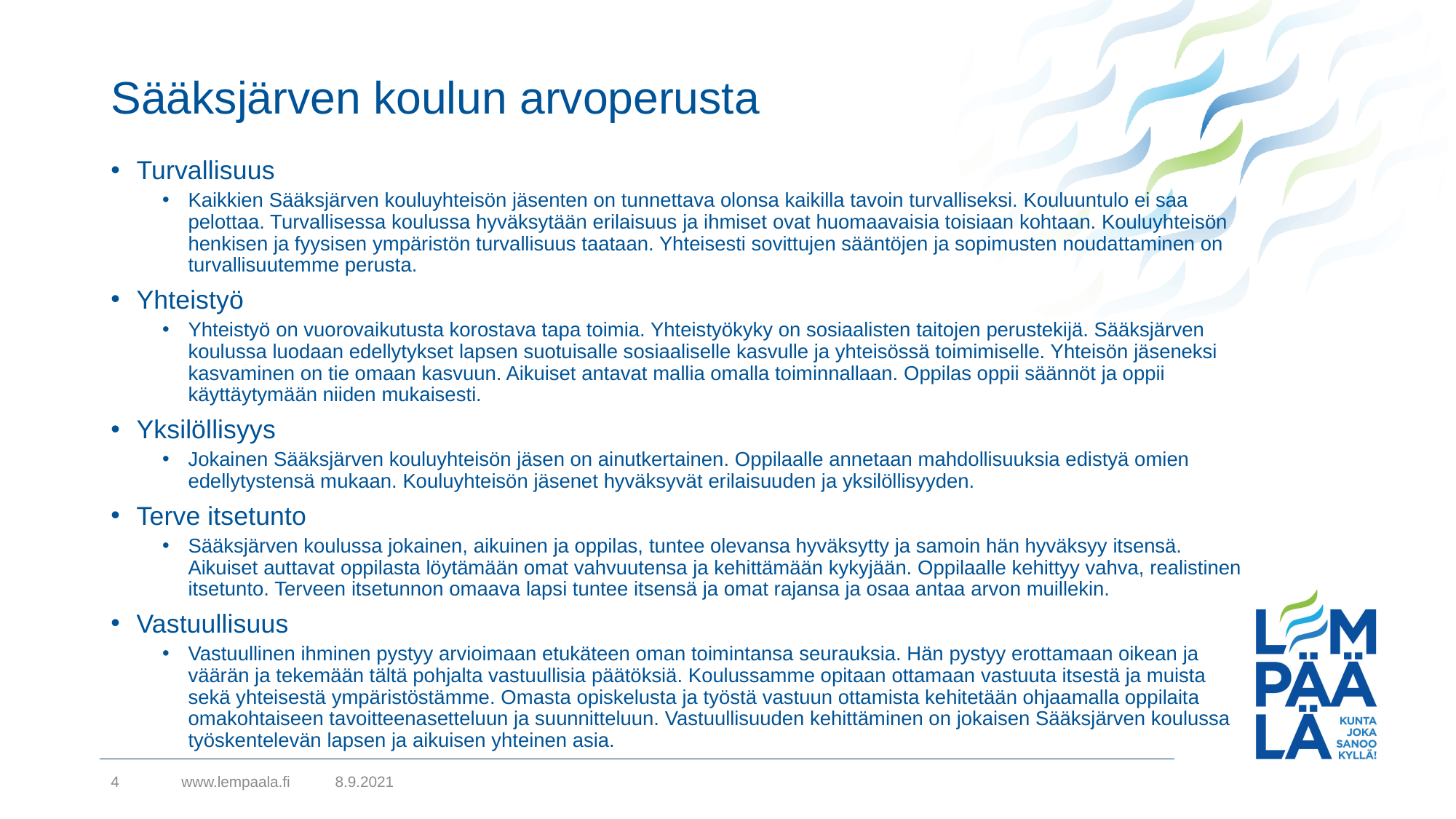

# Sääksjärven koulun arvoperusta
Turvallisuus
Kaikkien Sääksjärven kouluyhteisön jäsenten on tunnettava olonsa kaikilla tavoin turvalliseksi. Kouluuntulo ei saa pelottaa. Turvallisessa koulussa hyväksytään erilaisuus ja ihmiset ovat huomaavaisia toisiaan kohtaan. Kouluyhteisön henkisen ja fyysisen ympäristön turvallisuus taataan. Yhteisesti sovittujen sääntöjen ja sopimusten noudattaminen on turvallisuutemme perusta.
Yhteistyö
Yhteistyö on vuorovaikutusta korostava tapa toimia. Yhteistyökyky on sosiaalisten taitojen perustekijä. Sääksjärven koulussa luodaan edellytykset lapsen suotuisalle sosiaaliselle kasvulle ja yhteisössä toimimiselle. Yhteisön jäseneksi kasvaminen on tie omaan kasvuun. Aikuiset antavat mallia omalla toiminnallaan. Oppilas oppii säännöt ja oppii käyttäytymään niiden mukaisesti.
Yksilöllisyys
Jokainen Sääksjärven kouluyhteisön jäsen on ainutkertainen. Oppilaalle annetaan mahdollisuuksia edistyä omien edellytystensä mukaan. Kouluyhteisön jäsenet hyväksyvät erilaisuuden ja yksilöllisyyden.
Terve itsetunto
Sääksjärven koulussa jokainen, aikuinen ja oppilas, tuntee olevansa hyväksytty ja samoin hän hyväksyy itsensä. Aikuiset auttavat oppilasta löytämään omat vahvuutensa ja kehittämään kykyjään. Oppilaalle kehittyy vahva, realistinen itsetunto. Terveen itsetunnon omaava lapsi tuntee itsensä ja omat rajansa ja osaa antaa arvon muillekin.
Vastuullisuus
Vastuullinen ihminen pystyy arvioimaan etukäteen oman toimintansa seurauksia. Hän pystyy erottamaan oikean ja väärän ja tekemään tältä pohjalta vastuullisia päätöksiä. Koulussamme opitaan ottamaan vastuuta itsestä ja muista sekä yhteisestä ympäristöstämme. Omasta opiskelusta ja työstä vastuun ottamista kehitetään ohjaamalla oppilaita omakohtaiseen tavoitteenasetteluun ja suunnitteluun. Vastuullisuuden kehittäminen on jokaisen Sääksjärven koulussa työskentelevän lapsen ja aikuisen yhteinen asia.
4
www.lempaala.fi
8.9.2021